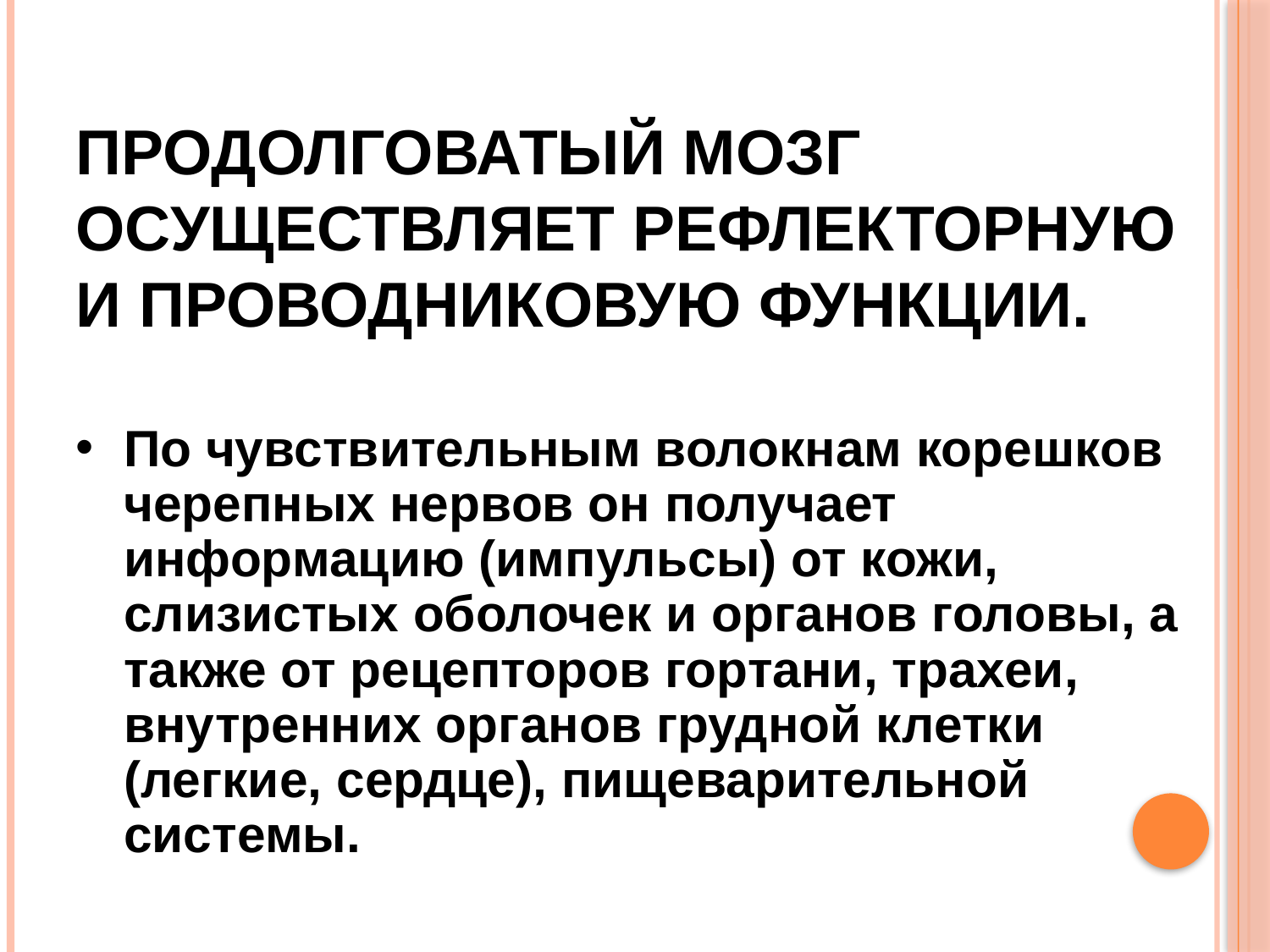

# Продолговатый мозг осуществляет рефлекторную и проводниковую функции.
По чувствительным волокнам корешков черепных нервов он получает информацию (импульсы) от кожи, слизистых оболочек и органов головы, а также от рецепторов гортани, трахеи, внутренних органов грудной клетки (легкие, сердце), пищеварительной системы.